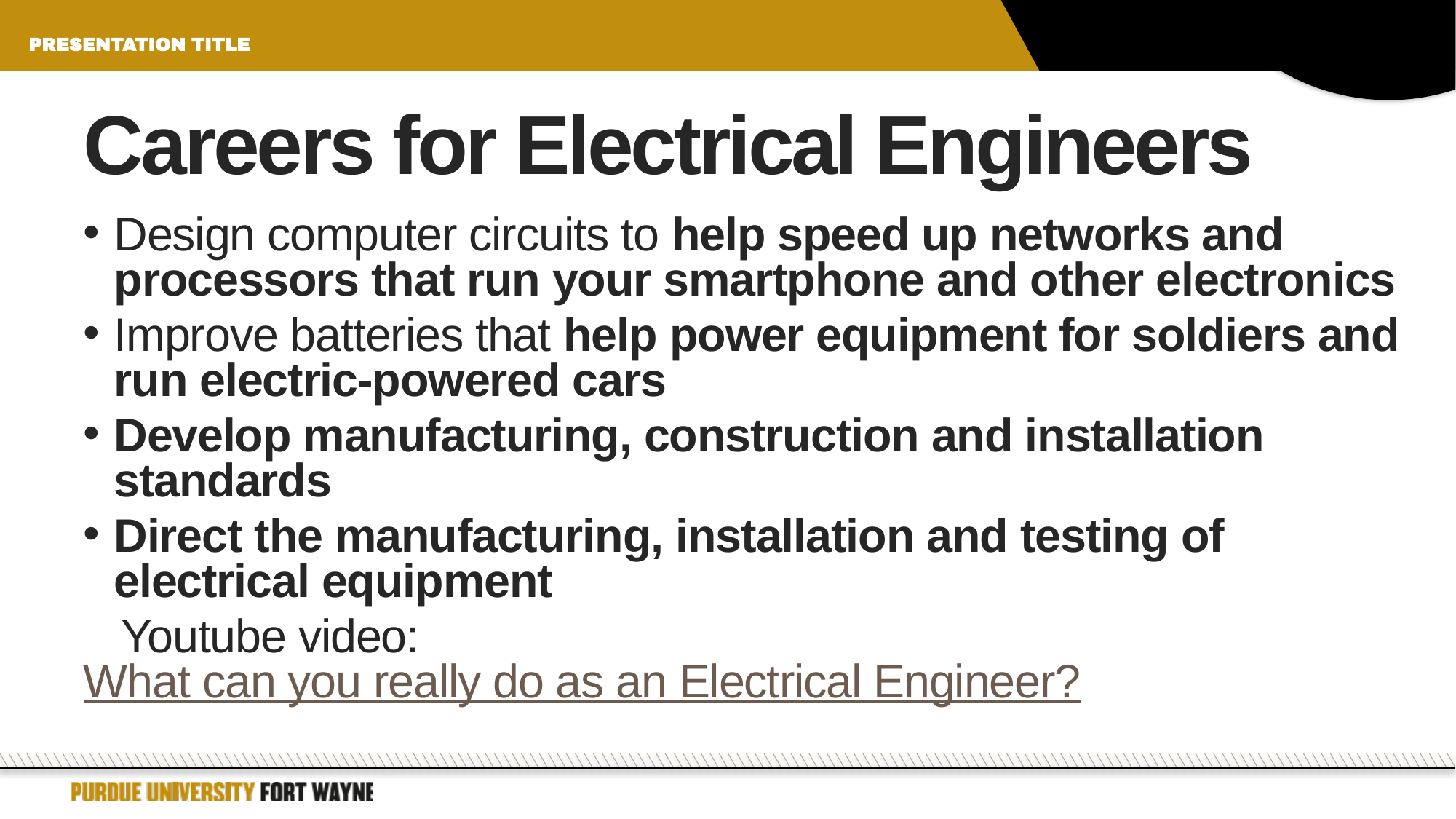

Presentation title
# Careers for Electrical Engineers
Design computer circuits to help speed up networks and processors that run your smartphone and other electronics
Improve batteries that help power equipment for soldiers and run electric-powered cars
Develop manufacturing, construction and installation standards
Direct the manufacturing, installation and testing of electrical equipment
   Youtube video: What can you really do as an Electrical Engineer?